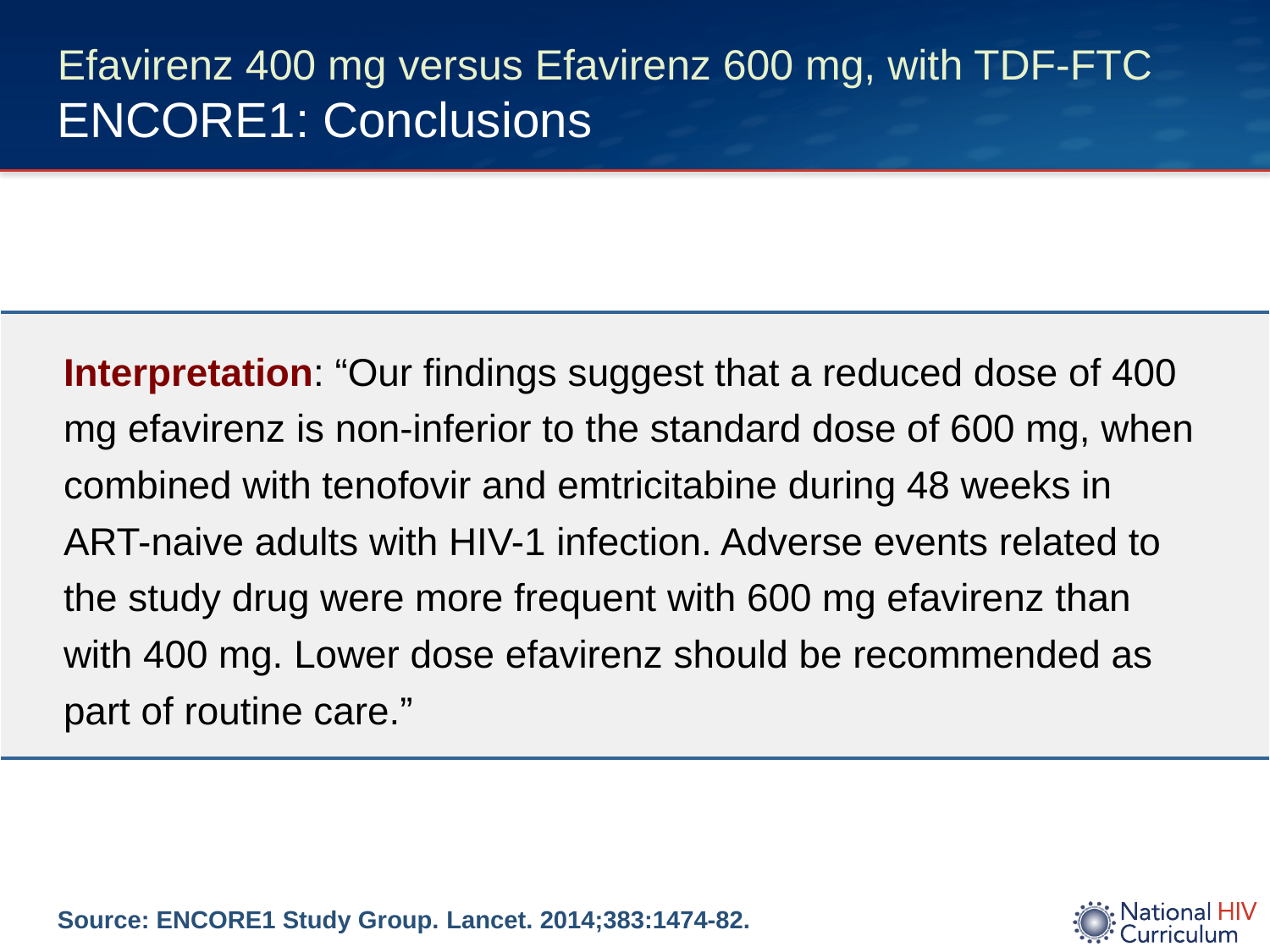

# Efavirenz 400 mg versus Efavirenz 600 mg, with TDF-FTC ENCORE1: Conclusions
| Interpretation: “Our findings suggest that a reduced dose of 400 mg efavirenz is non-inferior to the standard dose of 600 mg, when combined with tenofovir and emtricitabine during 48 weeks in ART-naive adults with HIV-1 infection. Adverse events related to the study drug were more frequent with 600 mg efavirenz than with 400 mg. Lower dose efavirenz should be recommended as part of routine care.” |
| --- |
Source: ENCORE1 Study Group. Lancet. 2014;383:1474-82.